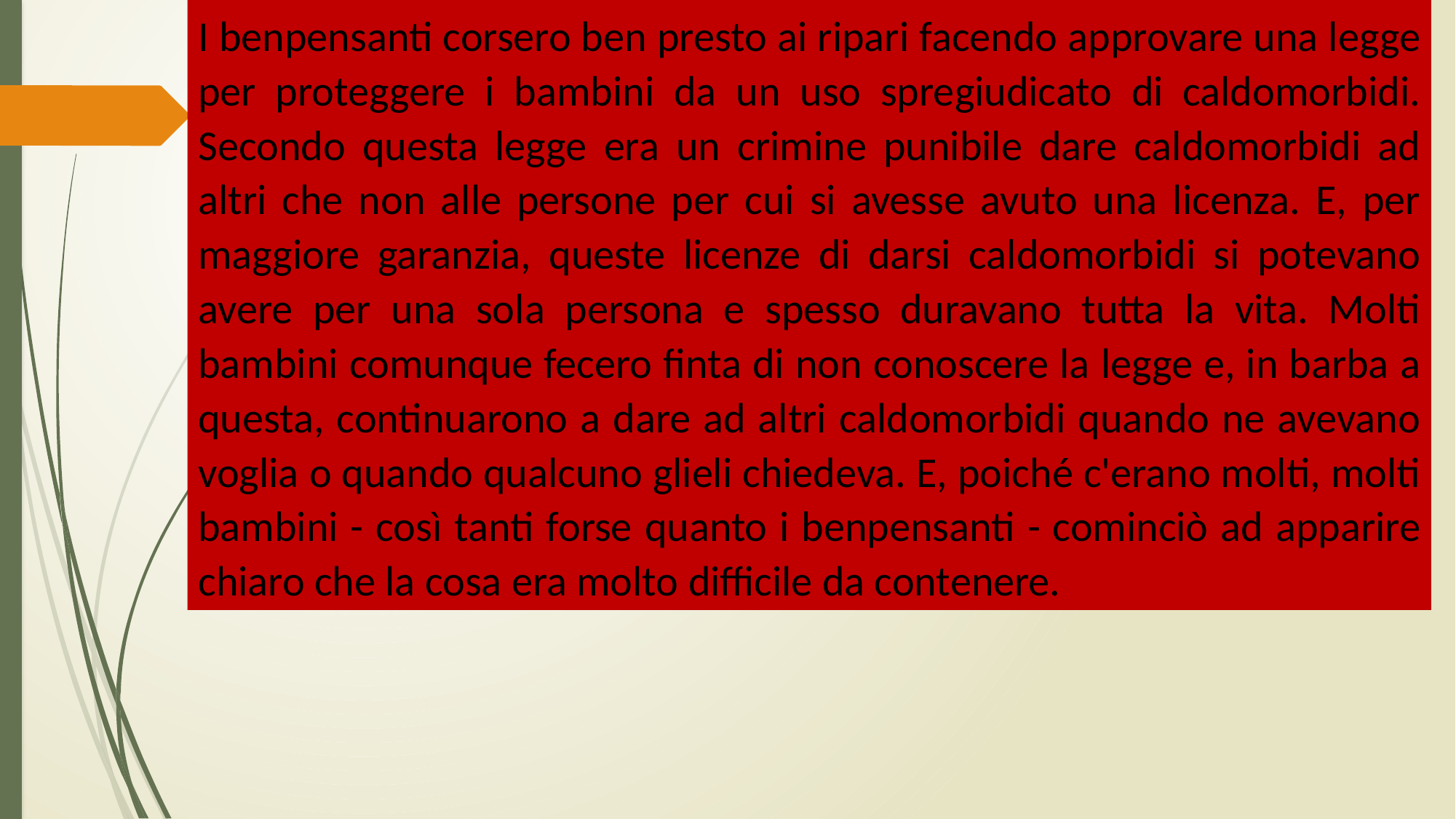

I benpensanti corsero ben presto ai ripari facendo approvare una legge per proteggere i bambini da un uso spregiudicato di caldomorbidi. Secondo questa legge era un crimine punibile dare caldomorbidi ad altri che non alle persone per cui si avesse avuto una licenza. E, per maggiore garanzia, queste licenze di darsi caldomorbidi si potevano avere per una sola persona e spesso duravano tutta la vita. Molti bambini comunque fecero finta di non conoscere la legge e, in barba a questa, continuarono a dare ad altri caldomorbidi quando ne avevano voglia o quando qualcuno glieli chiedeva. E, poiché c'erano molti, molti bambini - così tanti forse quanto i benpensanti - cominciò ad apparire chiaro che la cosa era molto difficile da contenere.